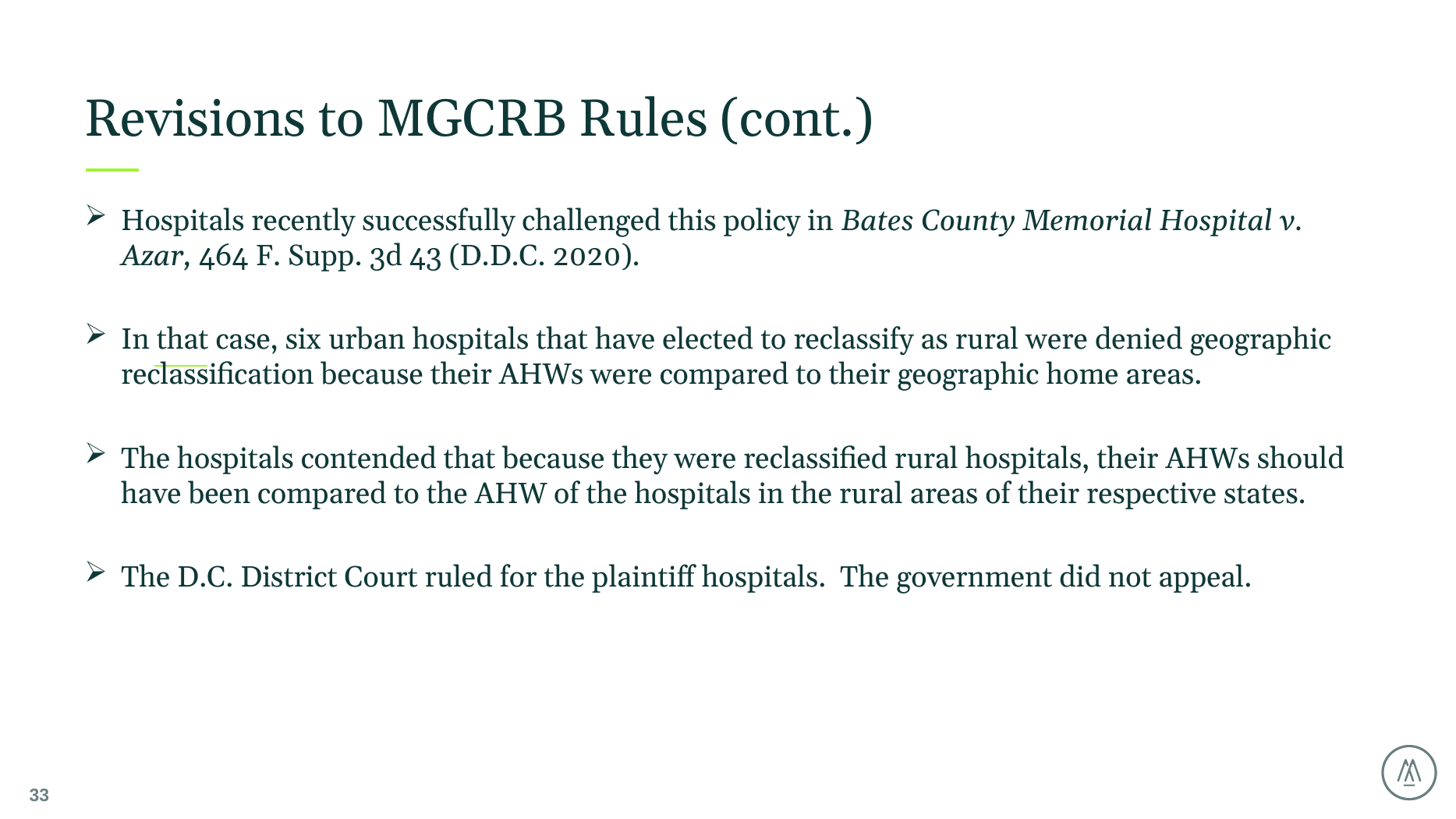

# Revisions to MGCRB Rules (cont.)
Hospitals recently successfully challenged this policy in Bates County Memorial Hospital v. Azar, 464 F. Supp. 3d 43 (D.D.C. 2020).
In that case, six urban hospitals that have elected to reclassify as rural were denied geographic reclassification because their AHWs were compared to their geographic home areas.
The hospitals contended that because they were reclassified rural hospitals, their AHWs should have been compared to the AHW of the hospitals in the rural areas of their respective states.
The D.C. District Court ruled for the plaintiff hospitals.  The government did not appeal.
33